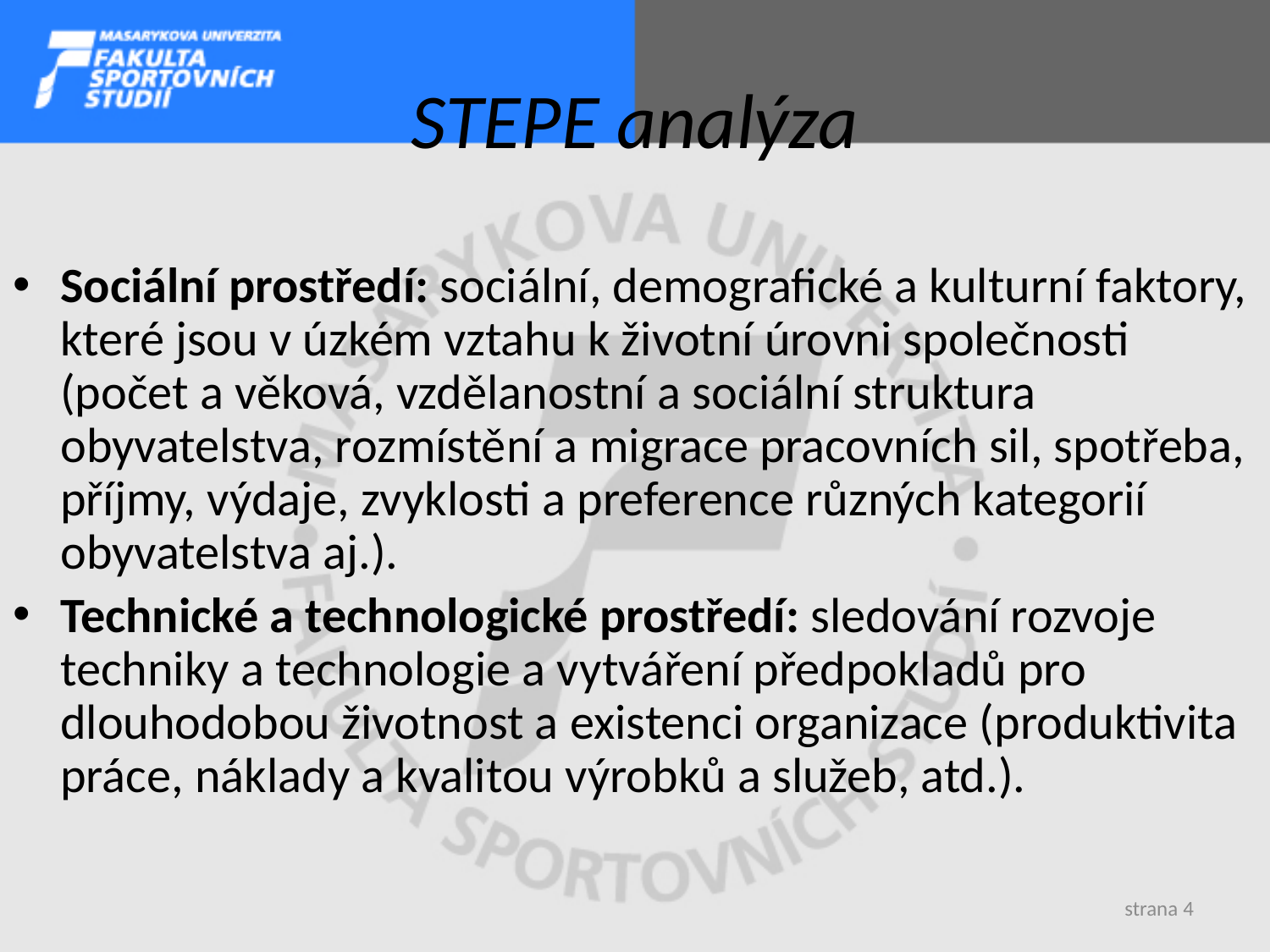

# STEPE analýza
Sociální prostředí: sociální, demografické a kulturní faktory, které jsou v úzkém vztahu k životní úrovni společnosti (počet a věková, vzdělanostní a sociální struktura obyvatelstva, rozmístění a migrace pracovních sil, spotřeba, příjmy, výdaje, zvyklosti a preference různých kategorií obyvatelstva aj.).
Technické a technologické prostředí: sledování rozvoje techniky a technologie a vytváření předpokladů pro dlouhodobou životnost a existenci organizace (produktivita práce, náklady a kvalitou výrobků a služeb, atd.).

strana 4